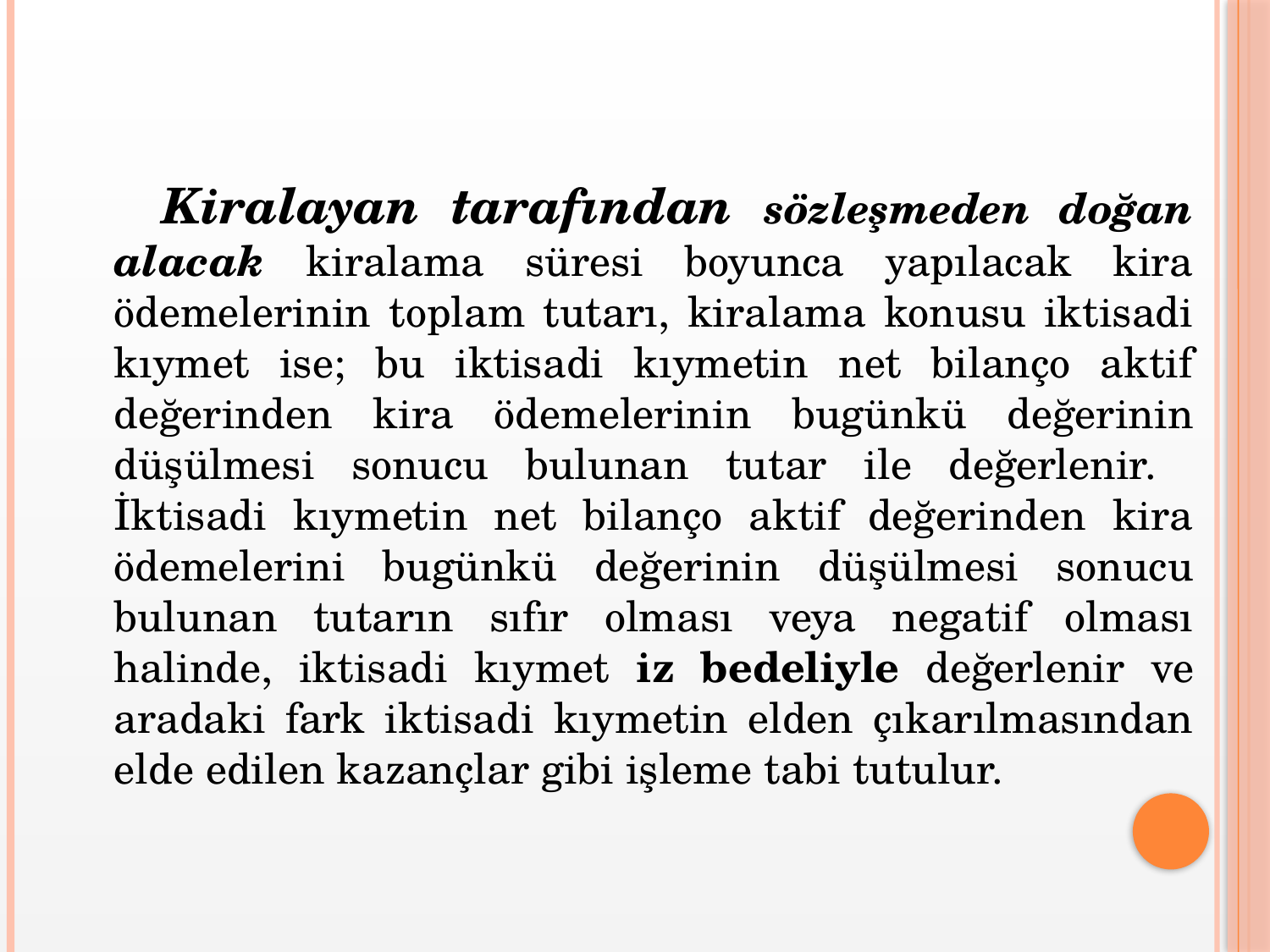

Kiralayan tarafından sözleşmeden doğan alacak kiralama süresi boyunca yapılacak kira ödemelerinin toplam tutarı, kiralama konusu iktisadi kıymet ise; bu iktisadi kıymetin net bilanço aktif değerinden kira ödemelerinin bugünkü değerinin düşülmesi sonucu bulunan tutar ile değerlenir.  İktisadi kıymetin net bilanço aktif değerinden kira ödemelerini bugünkü değerinin düşülmesi sonucu bulunan tutarın sıfır olması veya negatif olması halinde, iktisadi kıymet iz bedeliyle değerlenir ve aradaki fark iktisadi kıymetin elden çıkarılmasından elde edilen kazançlar gibi işleme tabi tutulur.